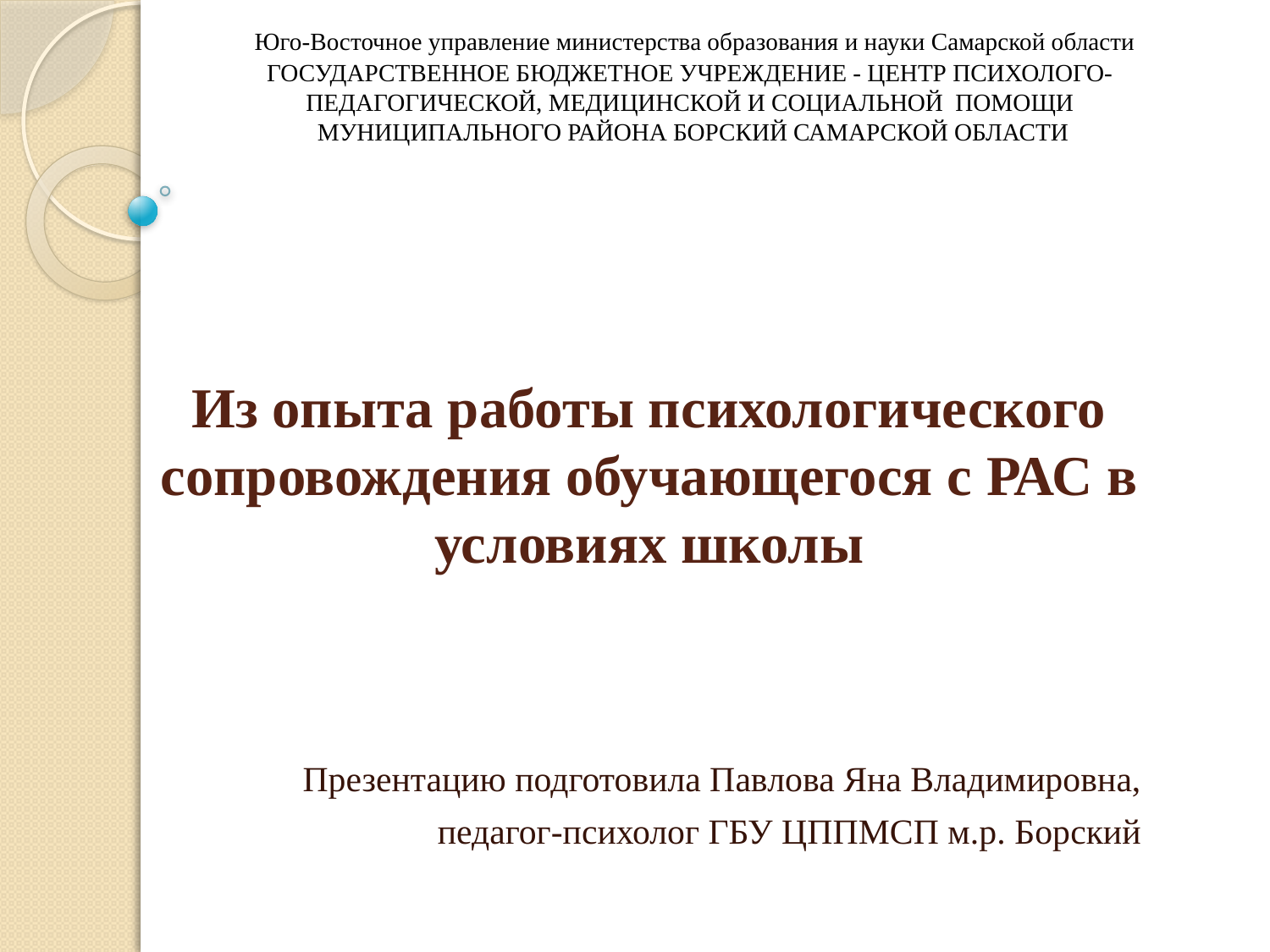

Юго-Восточное управление министерства образования и науки Самарской области
ГОСУДАРСТВЕННОЕ БЮДЖЕТНОЕ УЧРЕЖДЕНИЕ - ЦЕНТР ПСИХОЛОГО-ПЕДАГОГИЧЕСКОЙ, МЕДИЦИНСКОЙ И СОЦИАЛЬНОЙ  ПОМОЩИ
 МУНИЦИПАЛЬНОГО РАЙОНА БОРСКИЙ САМАРСКОЙ ОБЛАСТИ

# Из опыта работы психологического сопровождения обучающегося с РАС в условиях школы
Презентацию подготовила Павлова Яна Владимировна,
педагог-психолог ГБУ ЦППМСП м.р. Борский